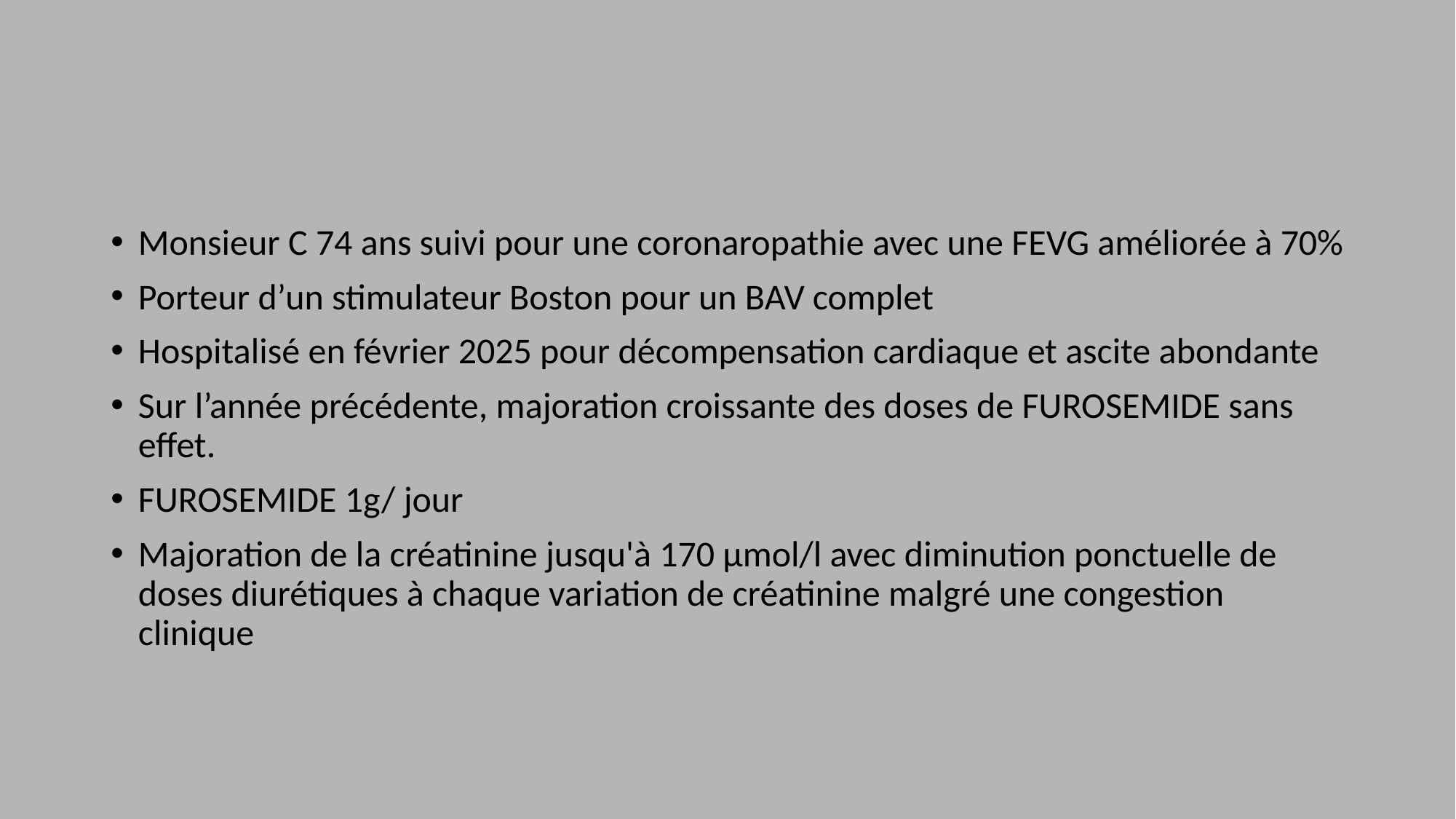

Monsieur C 74 ans suivi pour une coronaropathie avec une FEVG améliorée à 70%
Porteur d’un stimulateur Boston pour un BAV complet
Hospitalisé en février 2025 pour décompensation cardiaque et ascite abondante
Sur l’année précédente, majoration croissante des doses de FUROSEMIDE sans effet.
FUROSEMIDE 1g/ jour
Majoration de la créatinine jusqu'à 170 µmol/l avec diminution ponctuelle de doses diurétiques à chaque variation de créatinine malgré une congestion clinique